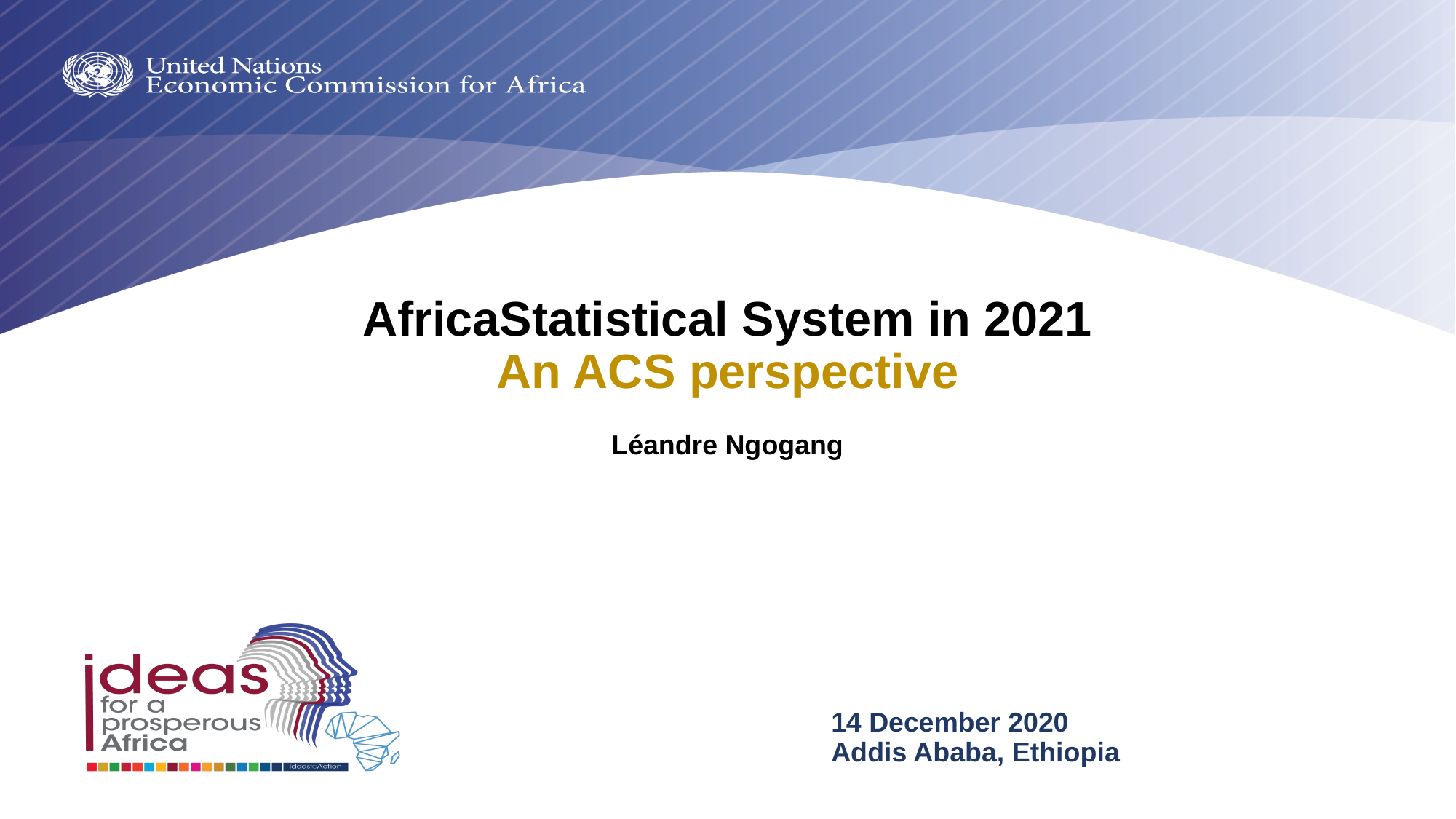

# AfricaStatistical System in 2021 An ACS perspective Léandre Ngogang
14 December 2020
Addis Ababa, Ethiopia